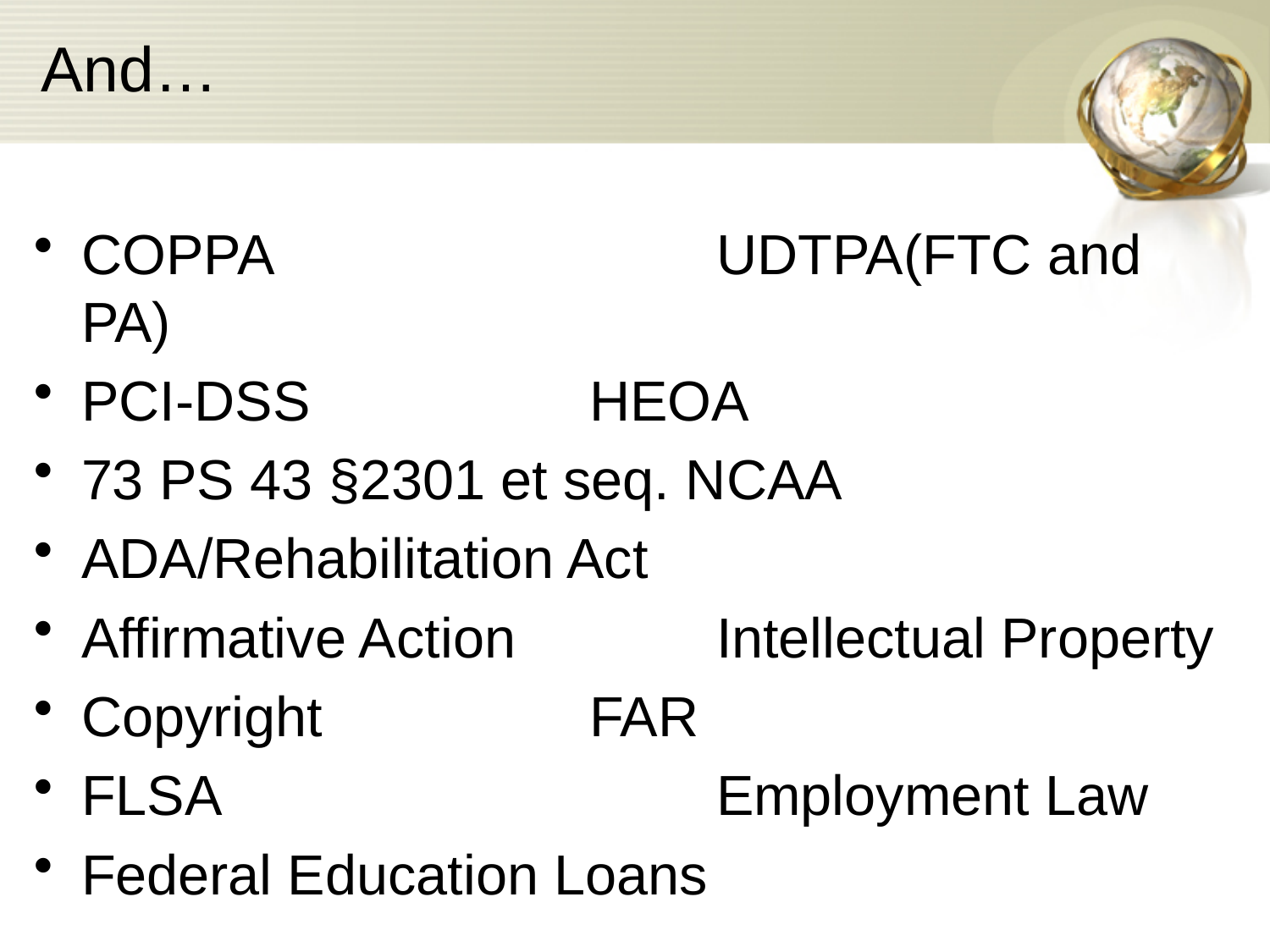

# And…
COPPA				UDTPA(FTC and PA)
PCI-DSS			HEOA
73 PS 43 §2301 et seq. NCAA
ADA/Rehabilitation Act
Affirmative Action		Intellectual Property
Copyright			FAR
FLSA				Employment Law
Federal Education Loans